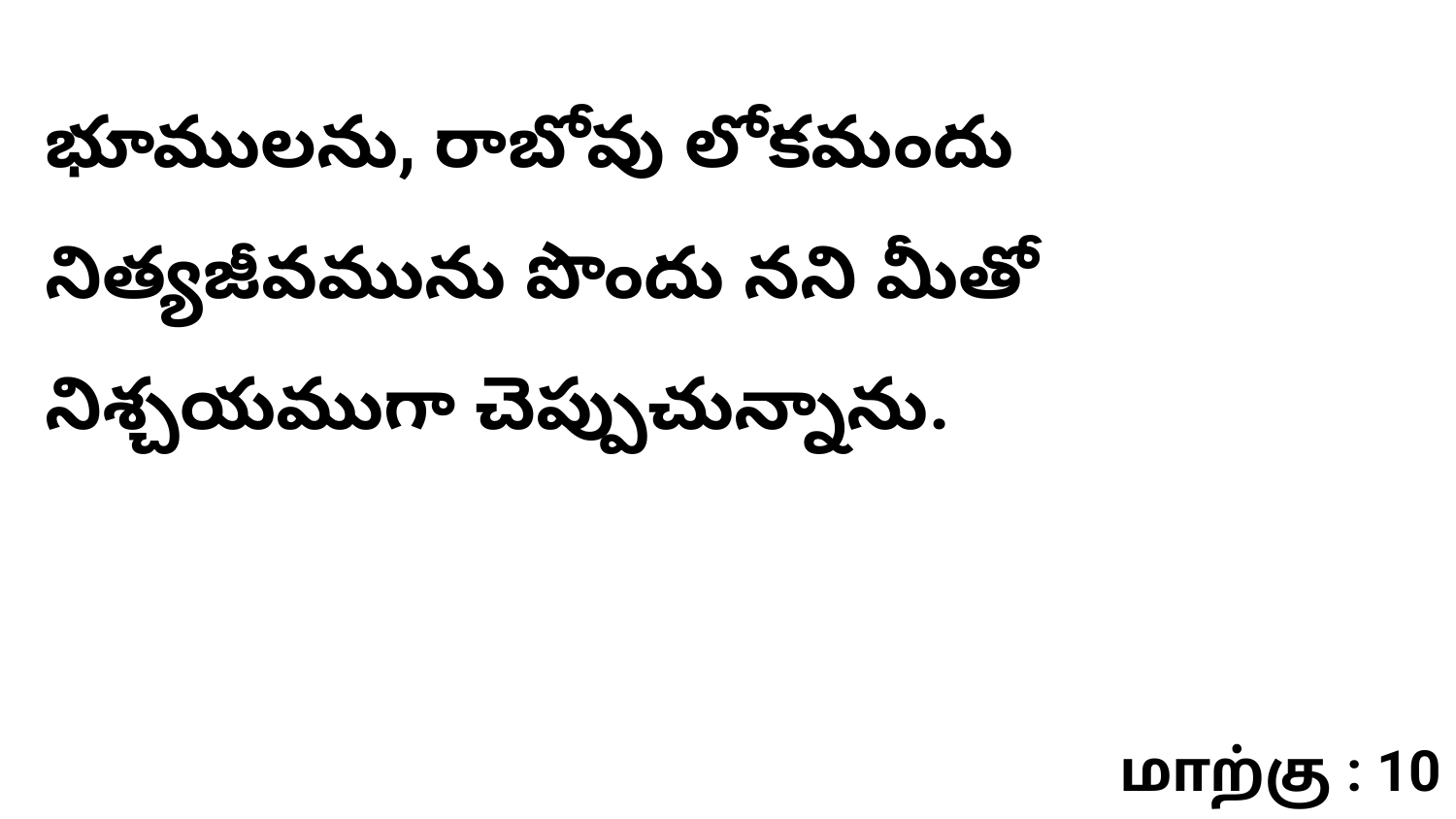

భూములను, రాబోవు లోకమందు నిత్యజీవమును పొందు నని మీతో నిశ్చయముగా చెప్పుచున్నాను.
மாற்கு : 10